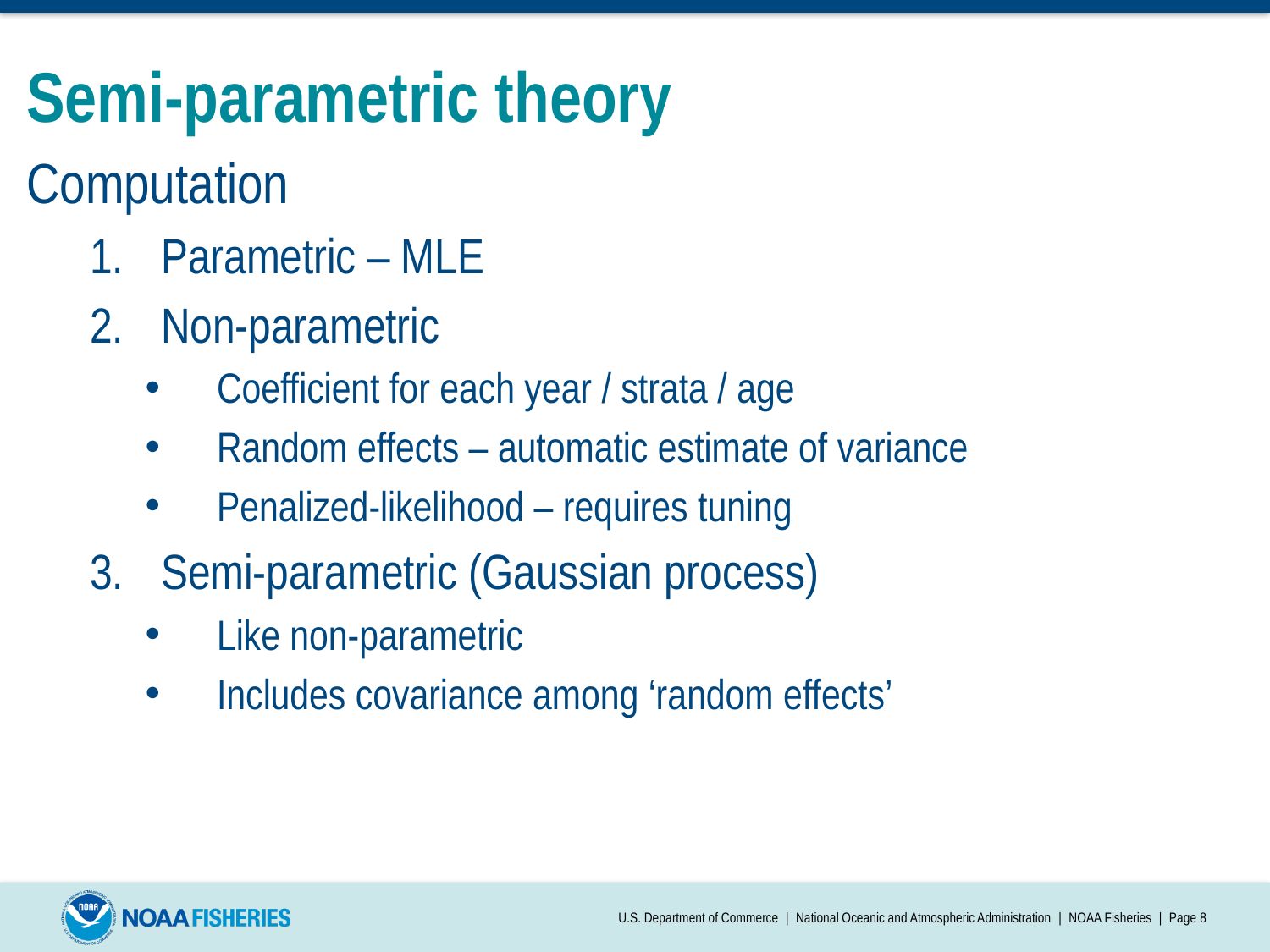

# Semi-parametric theory
Computation
Parametric – MLE
Non-parametric
Coefficient for each year / strata / age
Random effects – automatic estimate of variance
Penalized-likelihood – requires tuning
Semi-parametric (Gaussian process)
Like non-parametric
Includes covariance among ‘random effects’
U.S. Department of Commerce | National Oceanic and Atmospheric Administration | NOAA Fisheries | Page 8